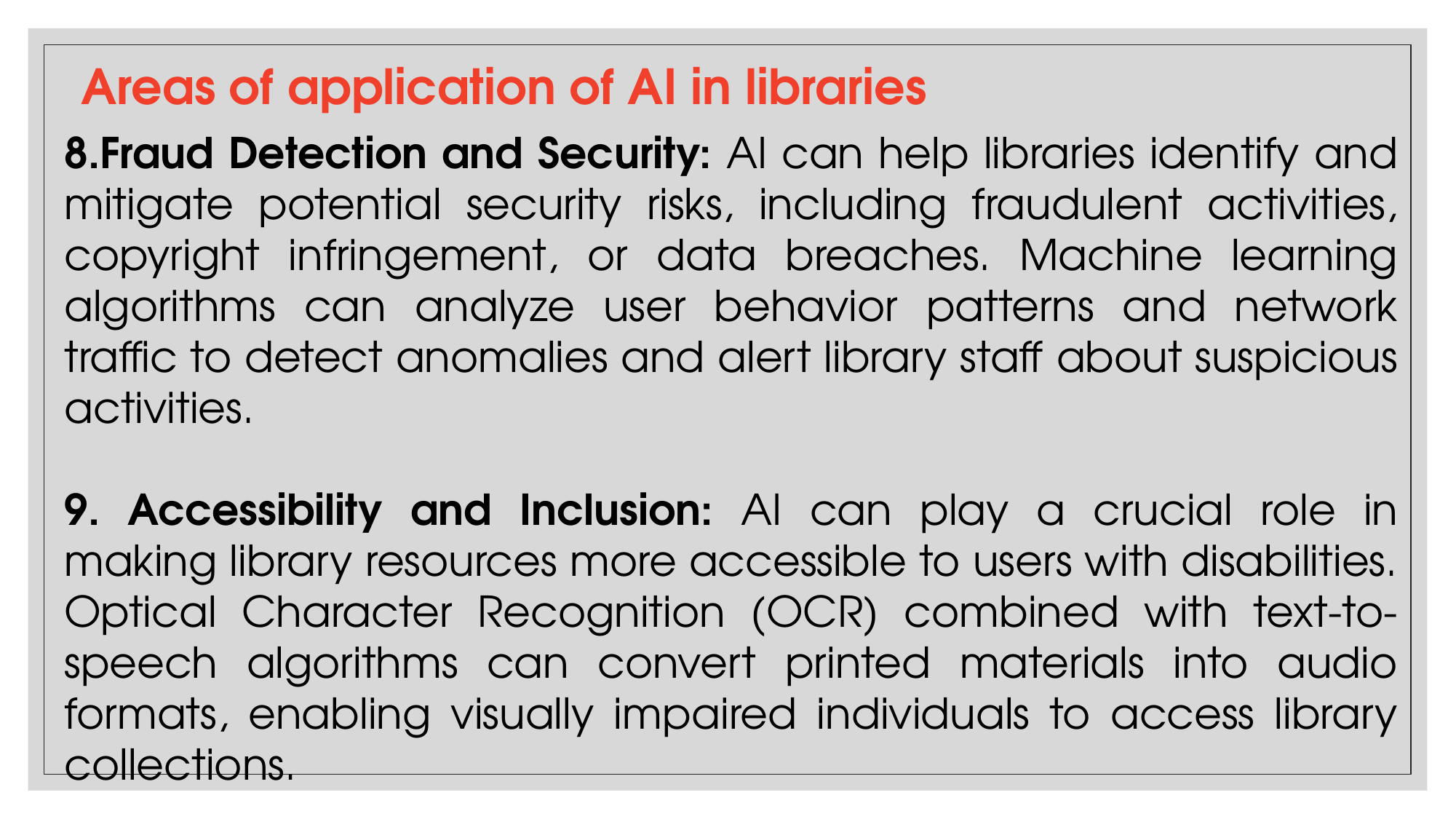

Areas of application of AI in libraries
8.Fraud Detection and Security: AI can help libraries identify and mitigate potential security risks, including fraudulent activities, copyright infringement, or data breaches. Machine learning algorithms can analyze user behavior patterns and network traffic to detect anomalies and alert library staff about suspicious activities.

9. Accessibility and Inclusion: AI can play a crucial role in making library resources more accessible to users with disabilities. Optical Character Recognition (OCR) combined with text-to-speech algorithms can convert printed materials into audio formats, enabling visually impaired individuals to access library collections.